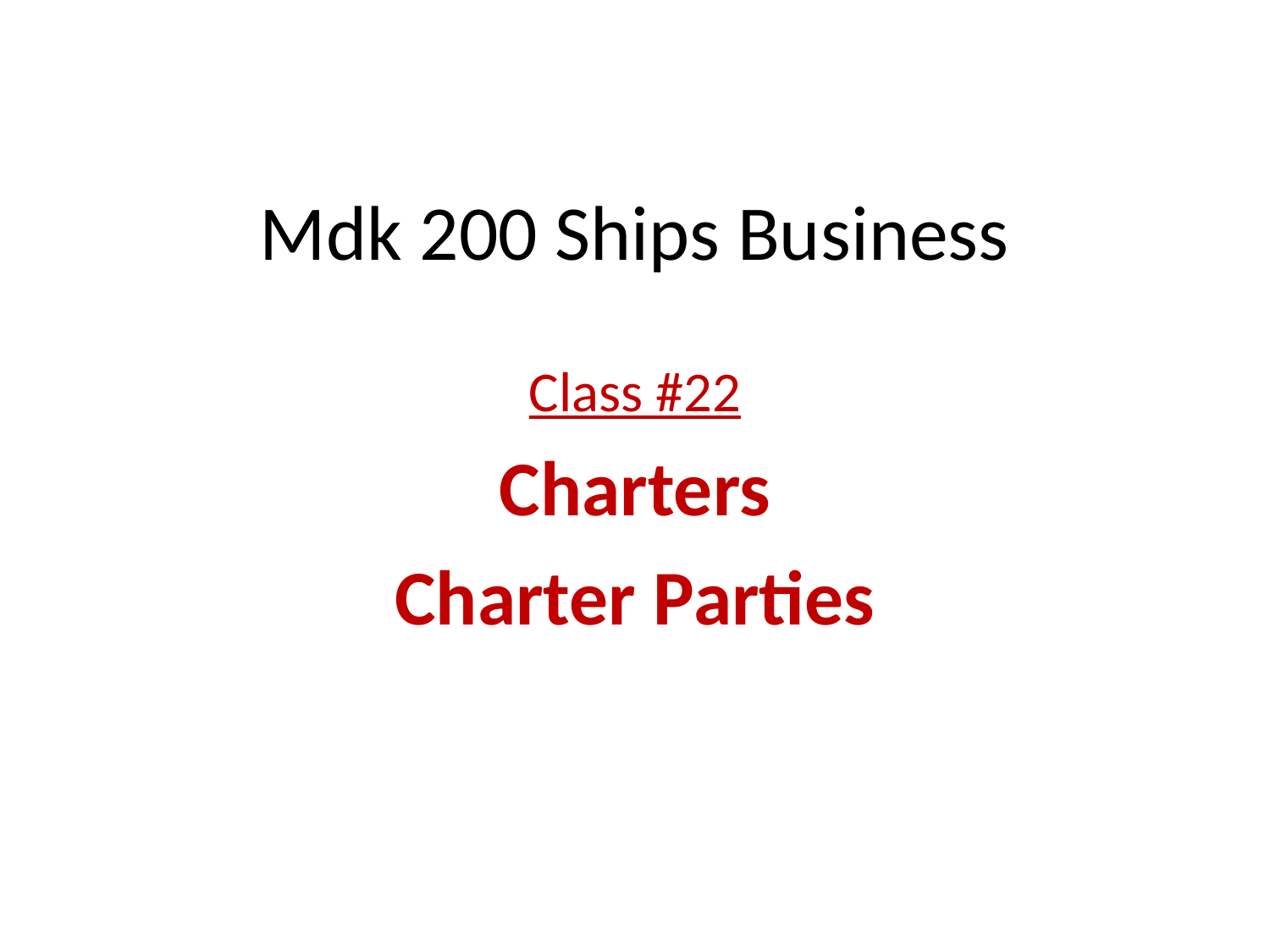

# Mdk 200 Ships Business
Class #22
Charters
Charter Parties